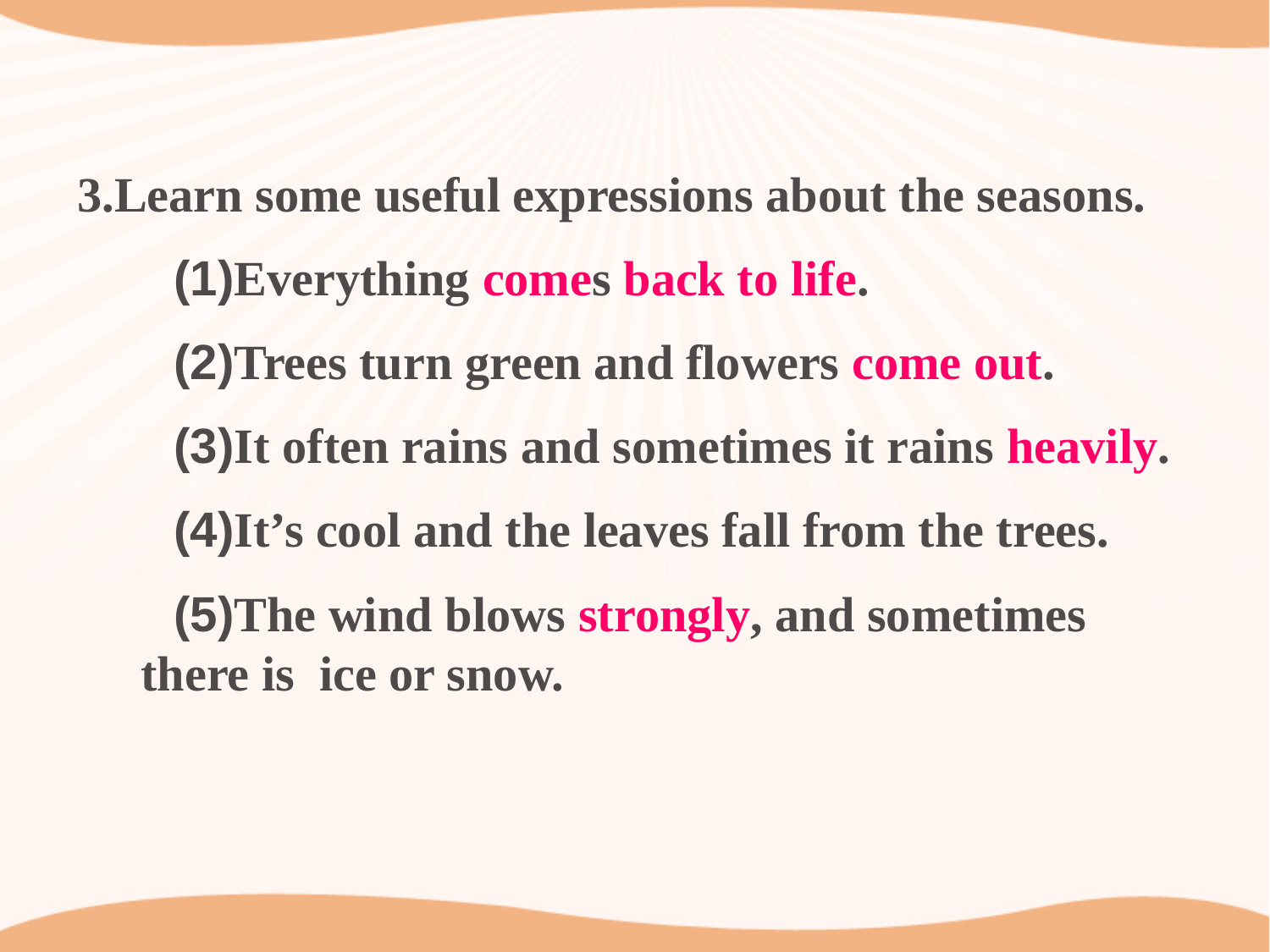

3.Learn some useful expressions about the seasons.
       (1)Everything comes back to life.
       (2)Trees turn green and flowers come out.
       (3)It often rains and sometimes it rains heavily.
       (4)It’s cool and the leaves fall from the trees.
       (5)The wind blows strongly, and sometimes there is  ice or snow.